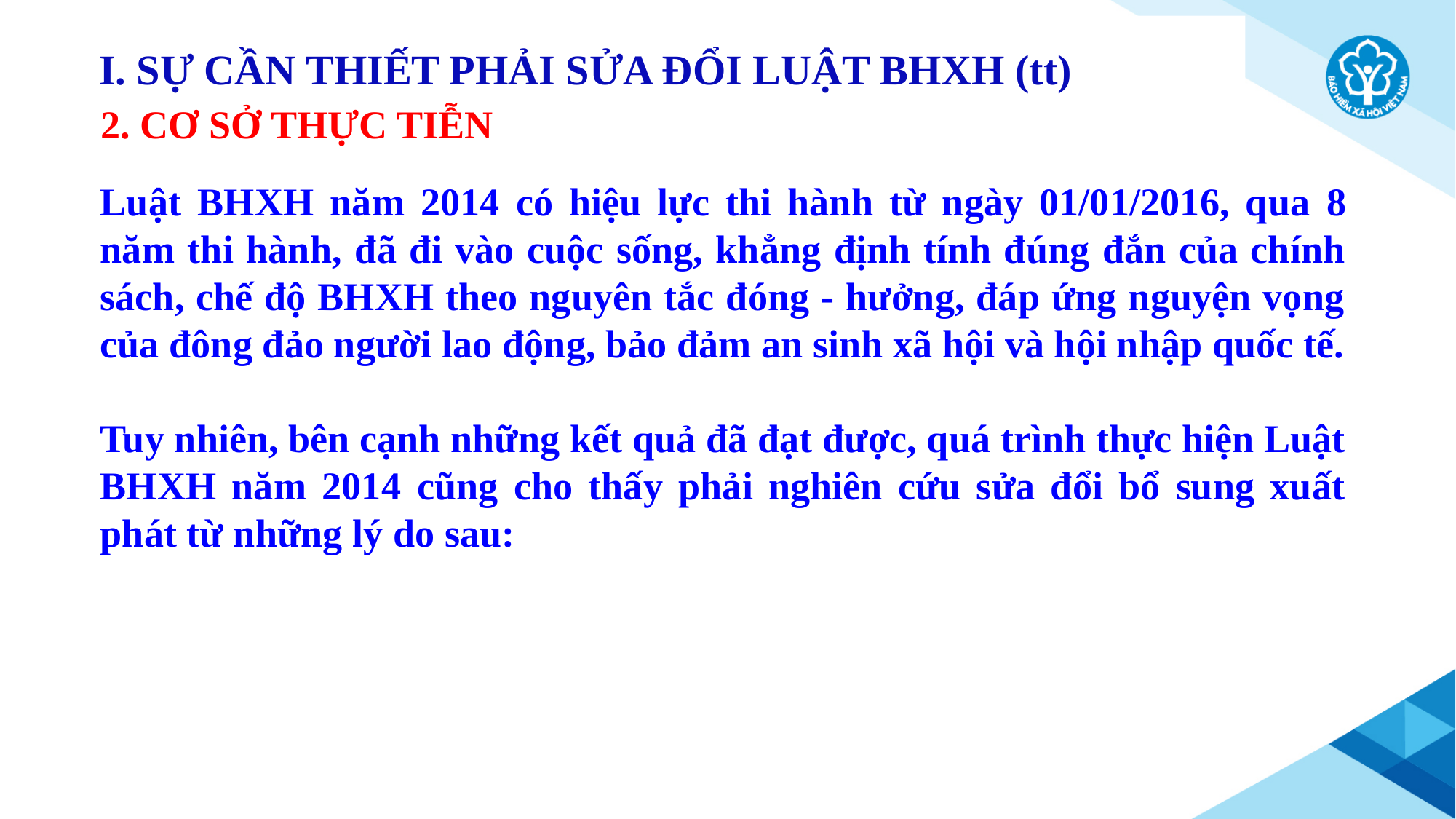

I. SỰ CẦN THIẾT PHẢI SỬA ĐỔI LUẬT BHXH (tt)
2. CƠ SỞ THỰC TIỄN
Luật BHXH năm 2014 có hiệu lực thi hành từ ngày 01/01/2016, qua 8 năm thi hành, đã đi vào cuộc sống, khẳng định tính đúng đắn của chính sách, chế độ BHXH theo nguyên tắc đóng - hưởng, đáp ứng nguyện vọng của đông đảo người lao động, bảo đảm an sinh xã hội và hội nhập quốc tế.

Tuy nhiên, bên cạnh những kết quả đã đạt được, quá trình thực hiện Luật BHXH năm 2014 cũng cho thấy phải nghiên cứu sửa đổi bổ sung xuất phát từ những lý do sau: